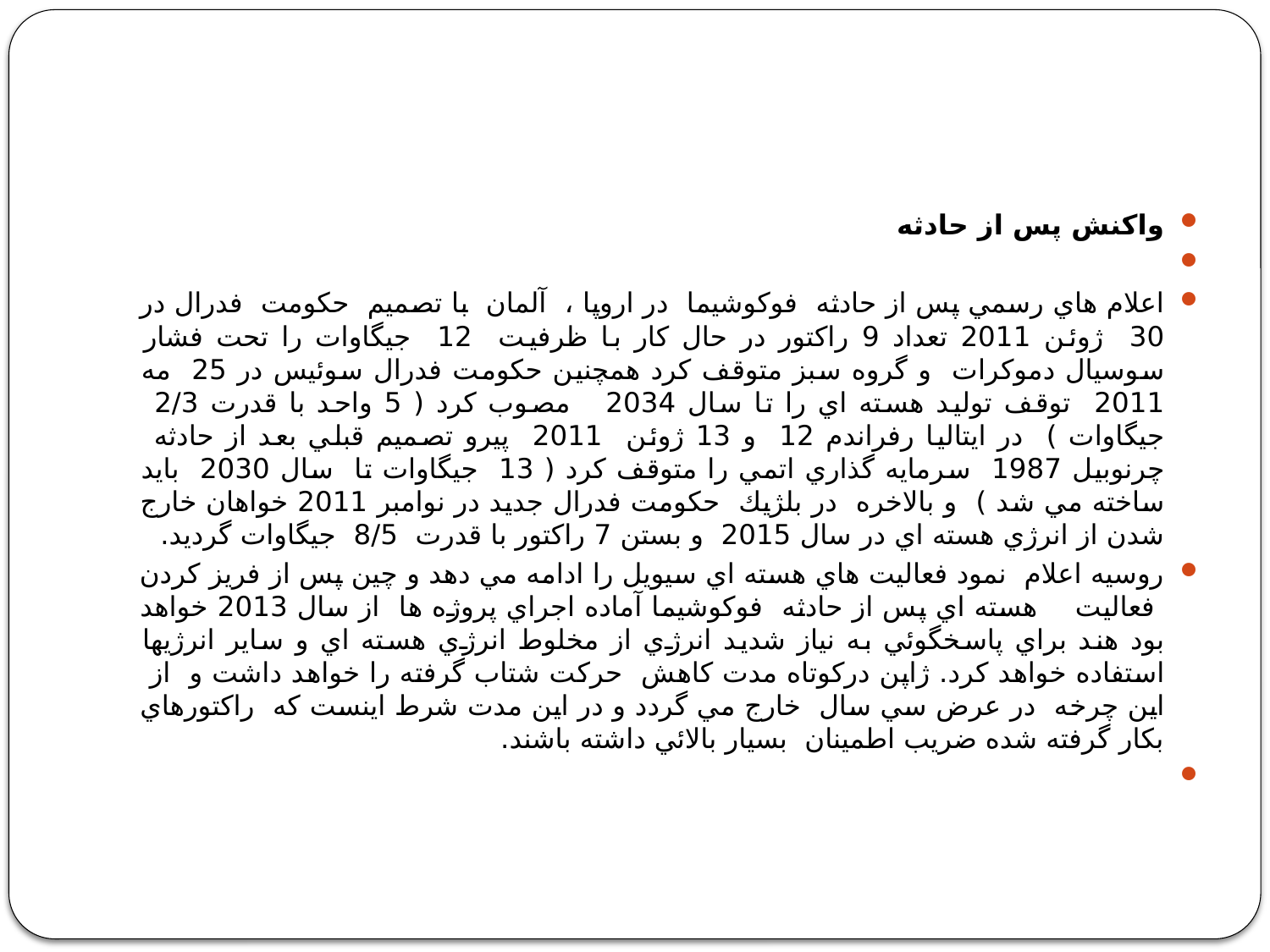

#
واكنش پس از حادثه

اعلام هاي رسمي پس از حادثه  فوكوشيما  در اروپا ،  آلمان  با تصميم  حكومت  فدرال در 30  ژوئن 2011 تعداد 9 راكتور در حال كار با ظرفيت  12  جيگاوات را تحت فشار سوسيال دموكرات  و گروه سبز متوقف كرد همچنين حكومت فدرال سوئيس در 25  مه 2011  توقف توليد هسته اي را تا سال 2034   مصوب كرد ( 5 واحد با قدرت 2/3  جيگاوات )  در ايتاليا رفراندم 12  و 13 ژوئن  2011  پيرو تصميم قبلي بعد از حادثه  چرنوبيل 1987  سرمايه گذاري اتمي را متوقف كرد ( 13  جيگاوات تا  سال 2030  بايد ساخته مي شد )  و بالاخره  در بلژيك  حكومت فدرال جديد در نوامبر 2011 خواهان خارج شدن از انرژي هسته اي در سال 2015  و بستن 7 راكتور با قدرت  8/5  جيگاوات گرديد.
روسيه اعلام  نمود فعاليت هاي هسته اي سيويل را ادامه مي دهد و چين پس از فريز كردن  فعاليت    هسته اي پس از حادثه  فوكوشيما آماده اجراي پروژه ها  از سال 2013 خواهد بود هند براي پاسخگوئي به نياز شديد انرژي از مخلوط انرژي هسته اي و ساير انرژيها استفاده خواهد كرد. ژاپن دركوتاه مدت كاهش  حركت شتاب گرفته را خواهد داشت و  از  اين چرخه  در عرض سي سال  خارج مي گردد و در اين مدت شرط اينست كه  راكتورهاي بكار گرفته شده ضريب اطمينان  بسيار بالائي داشته باشند.